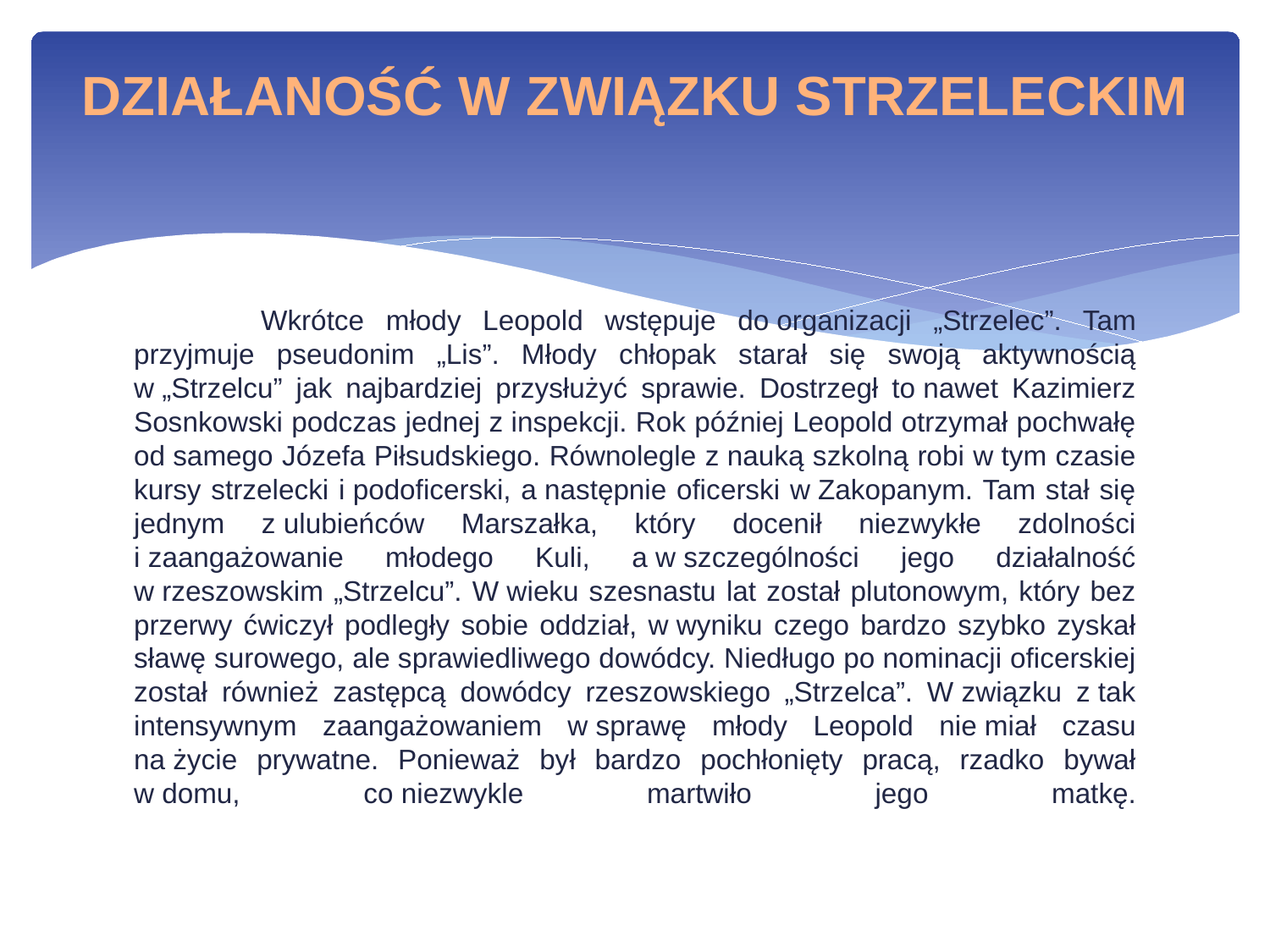

# DZIAŁANOŚĆ W ZWIĄZKU STRZELECKIM
	Wkrótce młody Leopold wstępuje do organizacji „Strzelec”. Tam przyjmuje pseudonim „Lis”. Młody chłopak starał się swoją aktywnością w „Strzelcu” jak najbardziej przysłużyć sprawie. Dostrzegł to nawet Kazimierz Sosnkowski podczas jednej z inspekcji. Rok później Leopold otrzymał pochwałę od samego Józefa Piłsudskiego. Równolegle z nauką szkolną robi w tym czasie kursy strzelecki i podoficerski, a następnie oficerski w Zakopanym. Tam stał się jednym z ulubieńców Marszałka, który docenił niezwykłe zdolności i zaangażowanie młodego Kuli, a w szczególności jego działalność w rzeszowskim „Strzelcu”. W wieku szesnastu lat został plutonowym, który bez przerwy ćwiczył podległy sobie oddział, w wyniku czego bardzo szybko zyskał sławę surowego, ale sprawiedliwego dowódcy. Niedługo po nominacji oficerskiej został również zastępcą dowódcy rzeszowskiego „Strzelca”. W związku z tak intensywnym zaangażowaniem w sprawę młody Leopold nie miał czasu na życie prywatne. Ponieważ był bardzo pochłonięty pracą, rzadko bywał w domu, co niezwykle martwiło jego matkę.